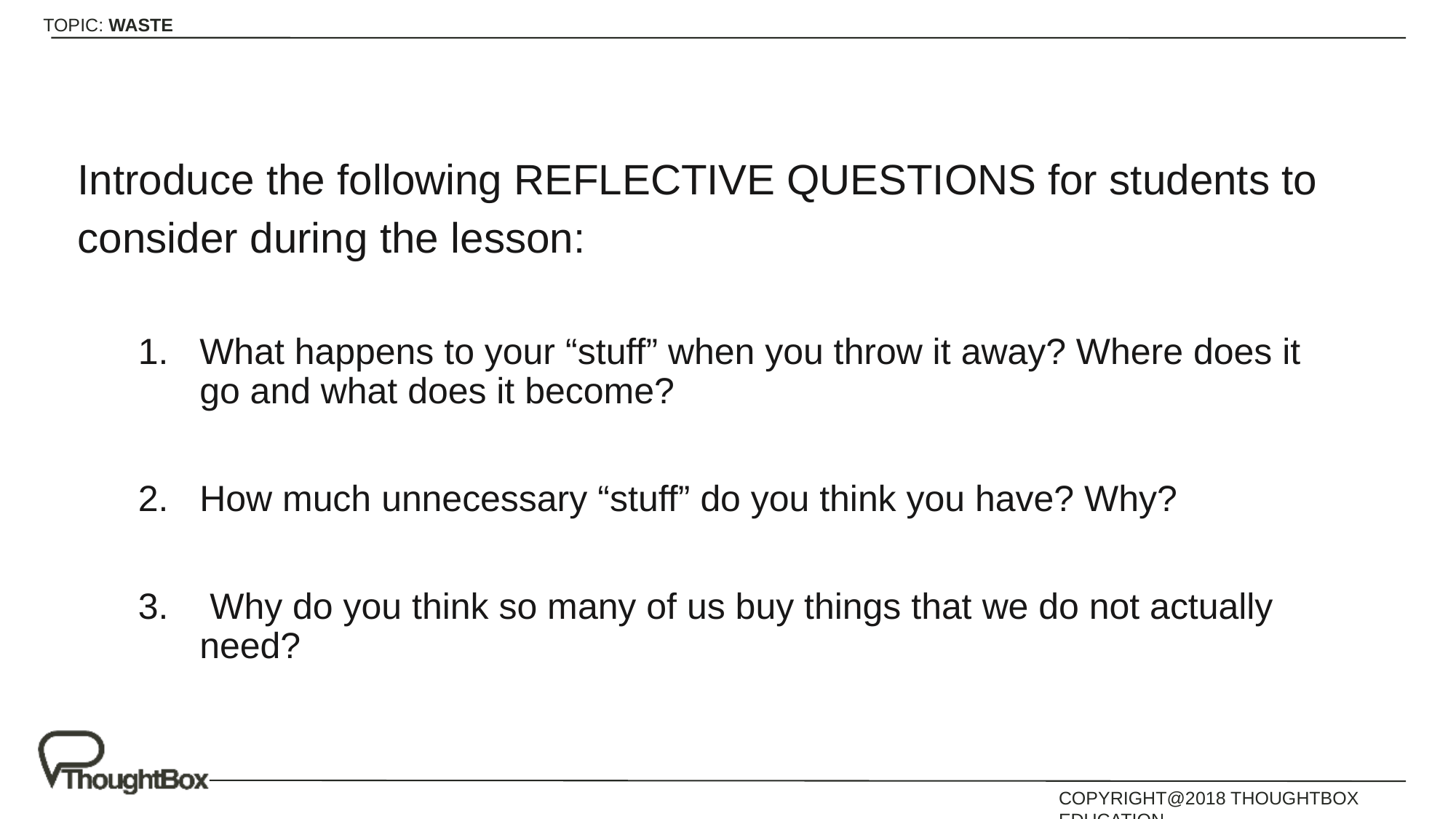

Introduce the following REFLECTIVE QUESTIONS for students to consider during the lesson:

What happens to your “stuff” when you throw it away? Where does it go and what does it become?

How much unnecessary “stuff” do you think you have? Why?

 Why do you think so many of us buy things that we do not actually need?